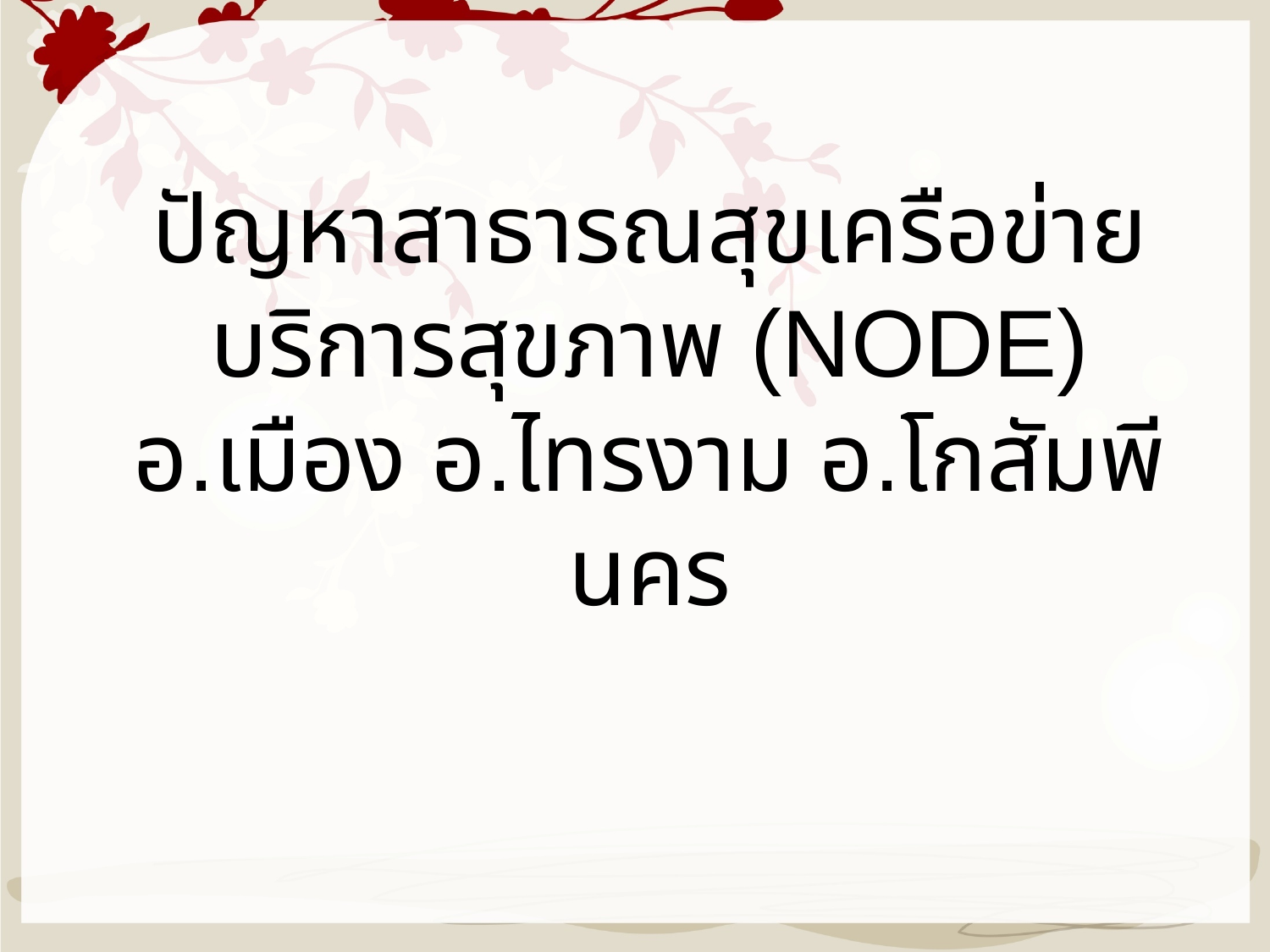

ปัญหาสาธารณสุขเครือข่ายบริการสุขภาพ (NODE) อ.เมือง อ.ไทรงาม อ.โกสัมพีนคร